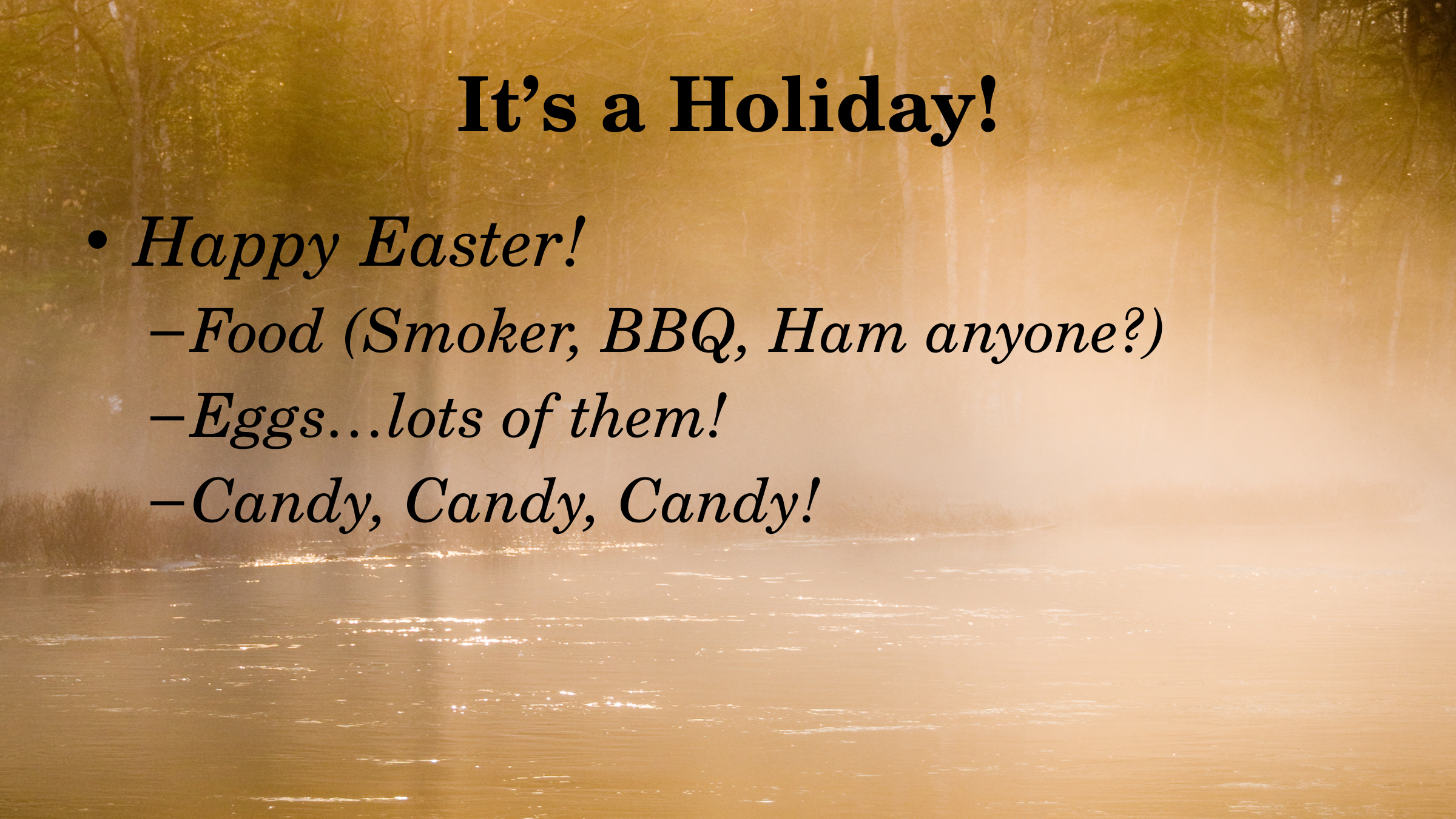

# It’s a Holiday!
Happy Easter!
Food (Smoker, BBQ, Ham anyone?)
Eggs…lots of them!
Candy, Candy, Candy!